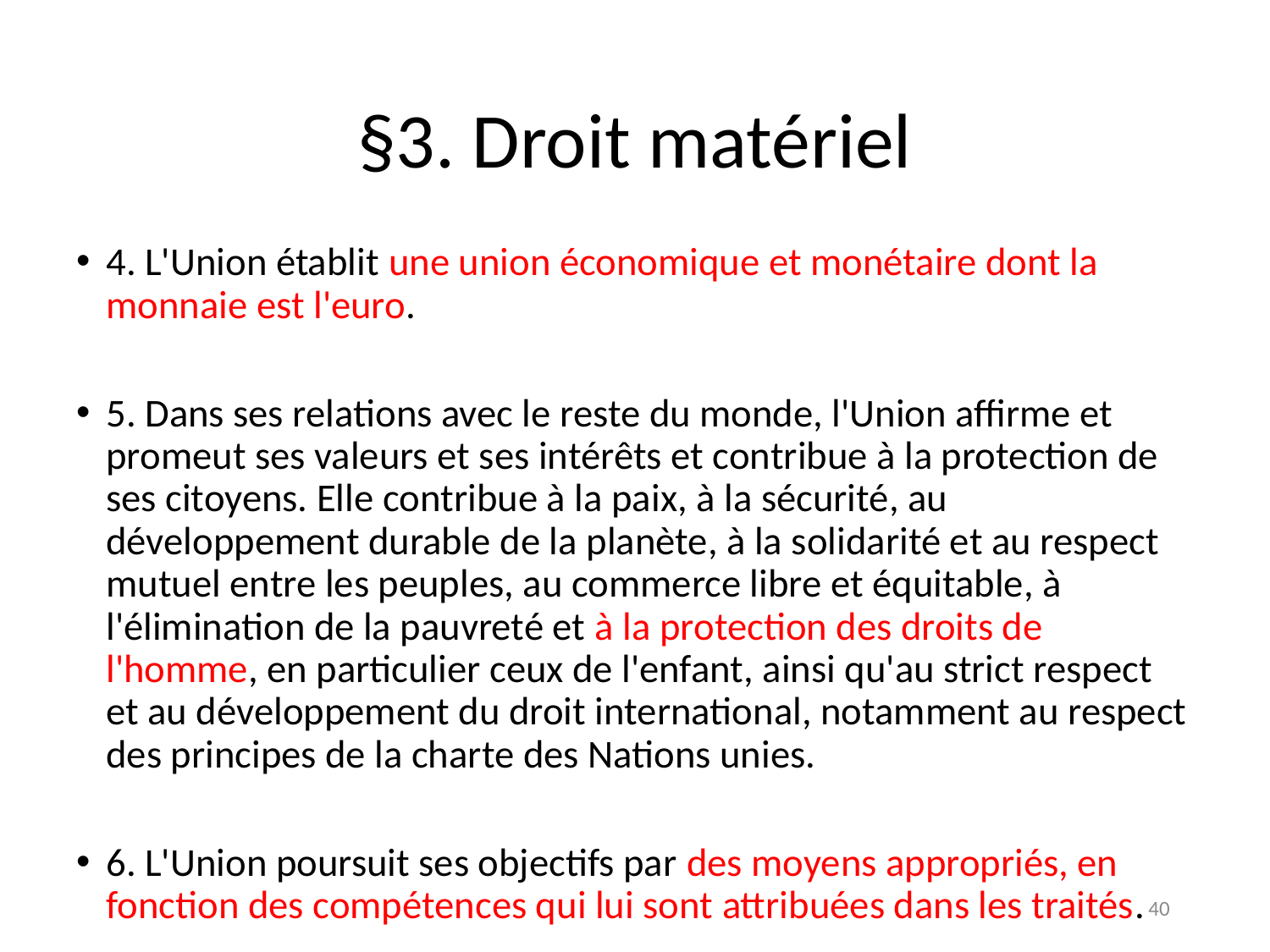

# §3. Droit matériel

4. L'Union établit une union économique et monétaire dont la monnaie est l'euro.

5. Dans ses relations avec le reste du monde, l'Union affirme et promeut ses valeurs et ses intérêts et contribue à la protection de ses citoyens. Elle contribue à la paix, à la sécurité, au développement durable de la planète, à la solidarité et au respect mutuel entre les peuples, au commerce libre et équitable, à l'élimination de la pauvreté et à la protection des droits de l'homme, en particulier ceux de l'enfant, ainsi qu'au strict respect et au développement du droit international, notamment au respect des principes de la charte des Nations unies.

6. L'Union poursuit ses objectifs par des moyens appropriés, en fonction des compétences qui lui sont attribuées dans les traités.

40